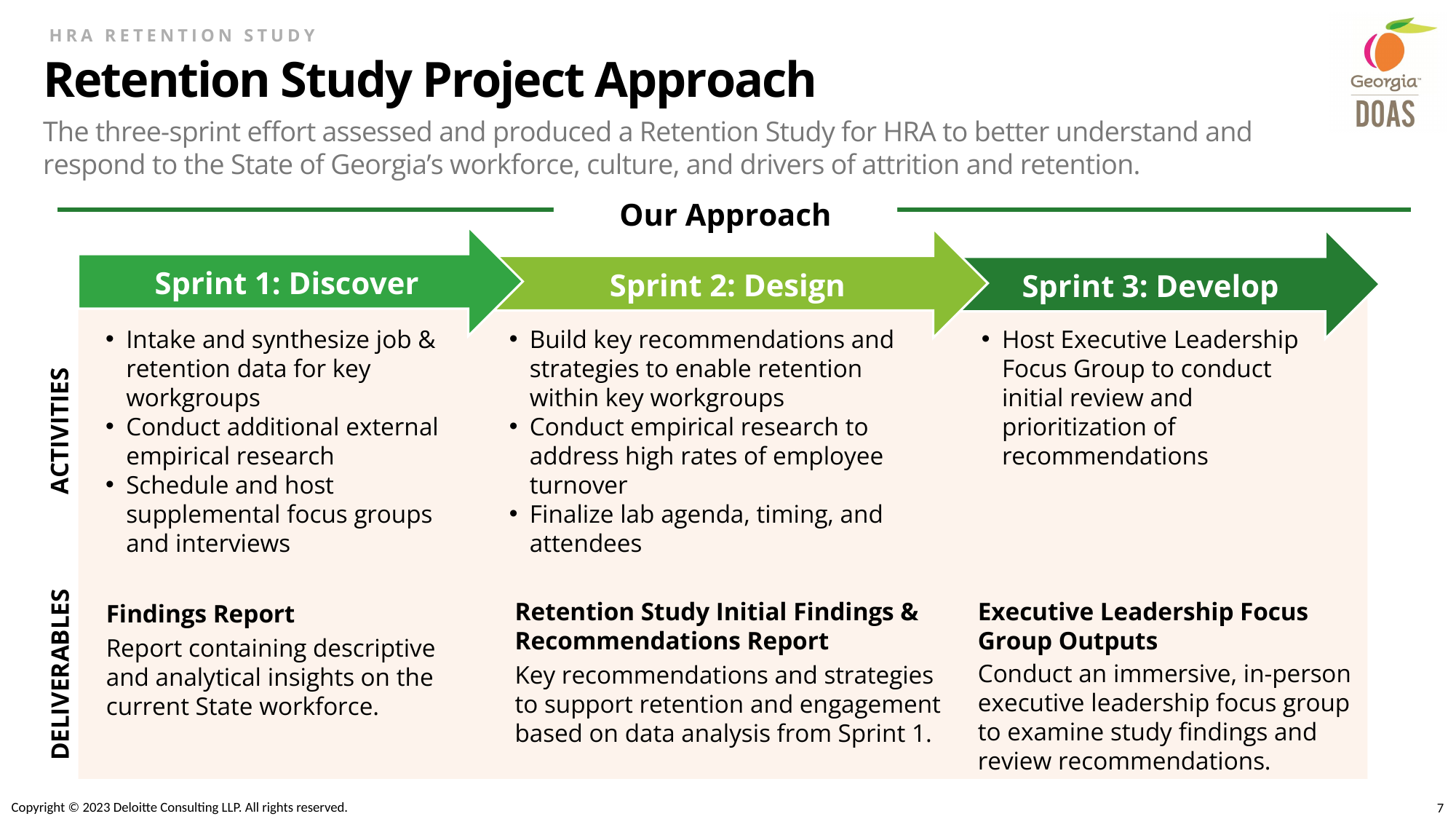

# Retention Study Project Approach
The three-sprint effort assessed and produced a Retention Study for HRA to better understand and respond to the State of Georgia’s workforce, culture, and drivers of attrition and retention.
Our Approach
Sprint 1: Discover
Sprint 2: Design
Sprint 3: Develop

Intake and synthesize job & retention data for key workgroups
Conduct additional external empirical research
Schedule and host supplemental focus groups and interviews
Build key recommendations and strategies to enable retention within key workgroups
Conduct empirical research to address high rates of employee turnover
Finalize lab agenda, timing, and attendees
Host Executive Leadership Focus Group to conduct initial review and prioritization of recommendations
ACTIVITIES
Executive Leadership Focus Group Outputs
Conduct an immersive, in-person executive leadership focus group to examine study findings and review recommendations.
Retention Study Initial Findings & Recommendations Report
Key recommendations and strategies to support retention and engagement based on data analysis from Sprint 1.
Findings Report
Report containing descriptive and analytical insights on the current State workforce.
DELIVERABLES